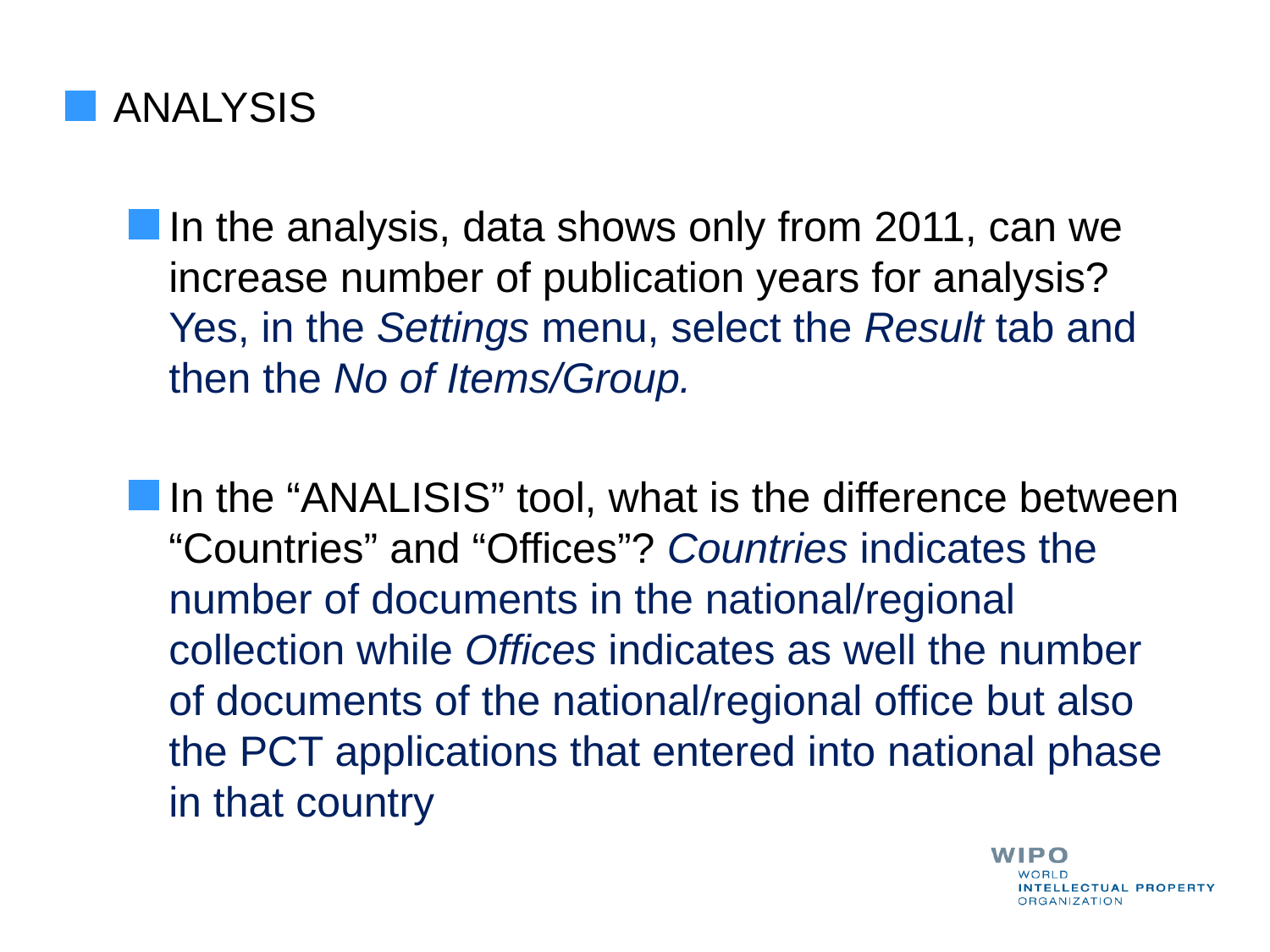

ANALYSIS

In the analysis, data shows only from 2011, can we increase number of publication years for analysis? Yes, in the Settings menu, select the Result tab and then the No of Items/Group.

In the “ANALISIS” tool, what is the difference between “Countries” and “Offices”? Countries indicates the number of documents in the national/regional collection while Offices indicates as well the number of documents of the national/regional office but also the PCT applications that entered into national phase in that country